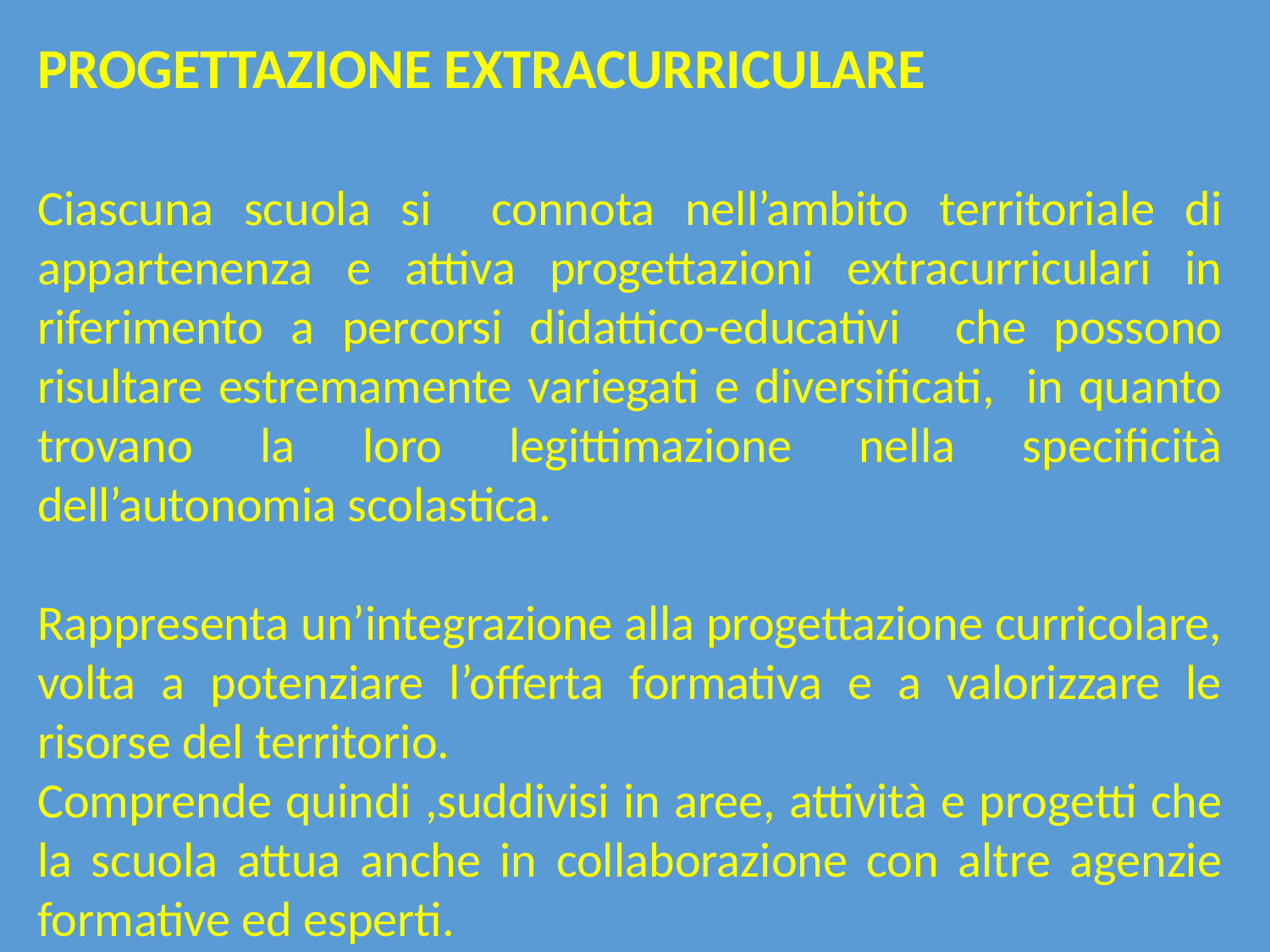

PROGETTAZIONE EXTRACURRICULARE

Ciascuna scuola si  connota nell’ambito territoriale di appartenenza e attiva progettazioni extracurriculari in riferimento a percorsi didattico-educativi  che possono risultare estremamente variegati e diversificati,  in quanto trovano la loro legittimazione nella specificità dell’autonomia scolastica.

Rappresenta un’integrazione alla progettazione curricolare, volta a potenziare l’offerta formativa e a valorizzare le risorse del territorio.
Comprende quindi ,suddivisi in aree, attività e progetti che la scuola attua anche in collaborazione con altre agenzie formative ed esperti.